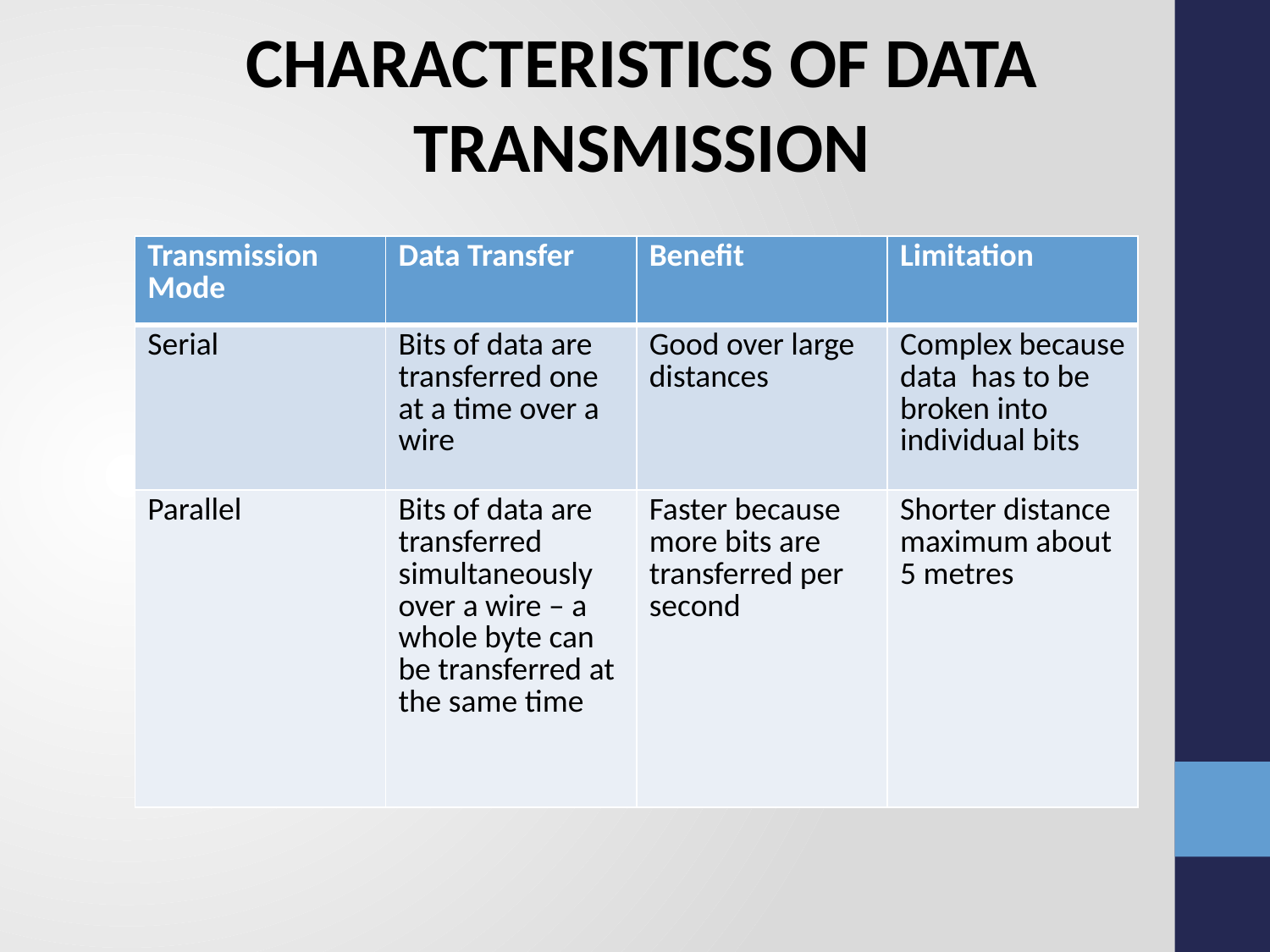

CHARACTERISTICS OF DATA TRANSMISSION
| Transmission Mode | Data Transfer | Benefit | Limitation |
| --- | --- | --- | --- |
| Serial | Bits of data are transferred one at a time over a wire | Good over large distances | Complex because data has to be broken into individual bits |
| Parallel | Bits of data are transferred simultaneously over a wire – a whole byte can be transferred at the same time | Faster because more bits are transferred per second | Shorter distance maximum about 5 metres |